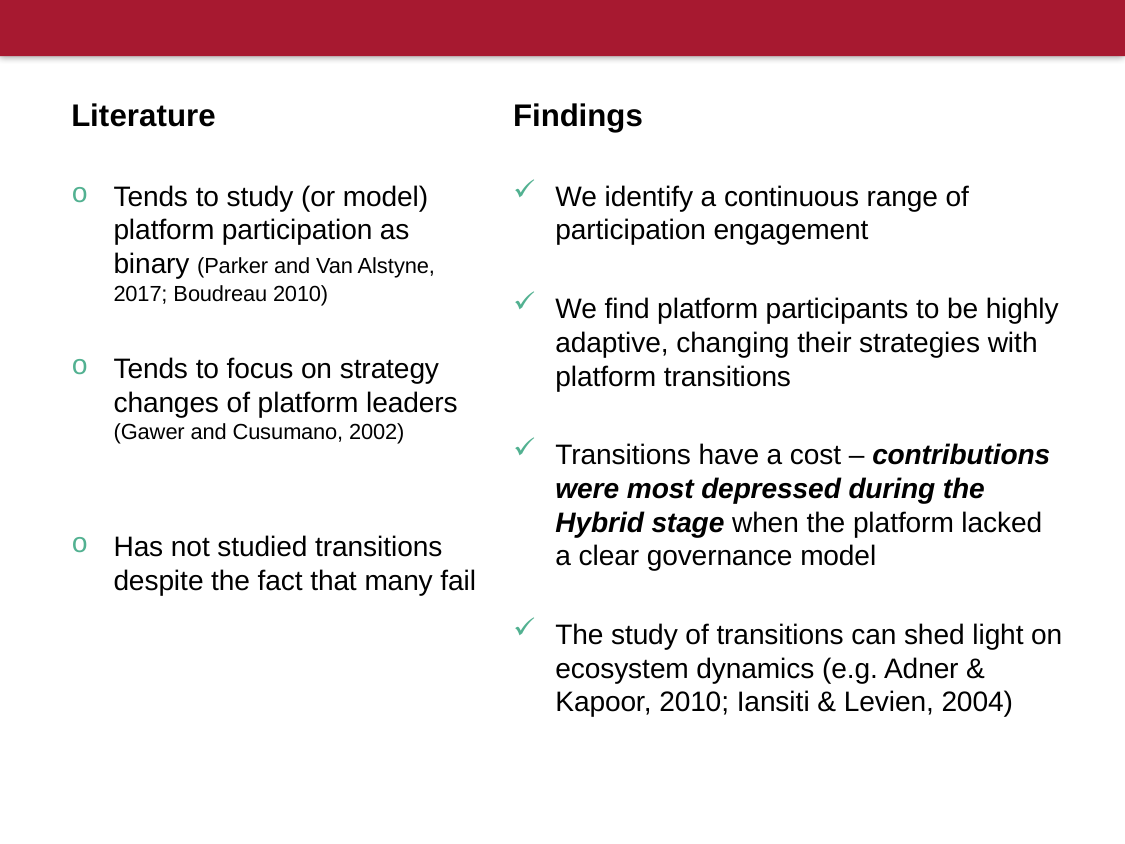

Literature

Tends to study (or model) platform participation as binary (Parker and Van Alstyne, 2017; Boudreau 2010)

Tends to focus on strategy changes of platform leaders (Gawer and Cusumano, 2002)

Has not studied transitions despite the fact that many fail
Findings

We identify a continuous range of participation engagement

We find platform participants to be highly adaptive, changing their strategies with platform transitions

Transitions have a cost – contributions were most depressed during the Hybrid stage when the platform lacked a clear governance model

The study of transitions can shed light on ecosystem dynamics (e.g. Adner & Kapoor, 2010; Iansiti & Levien, 2004)